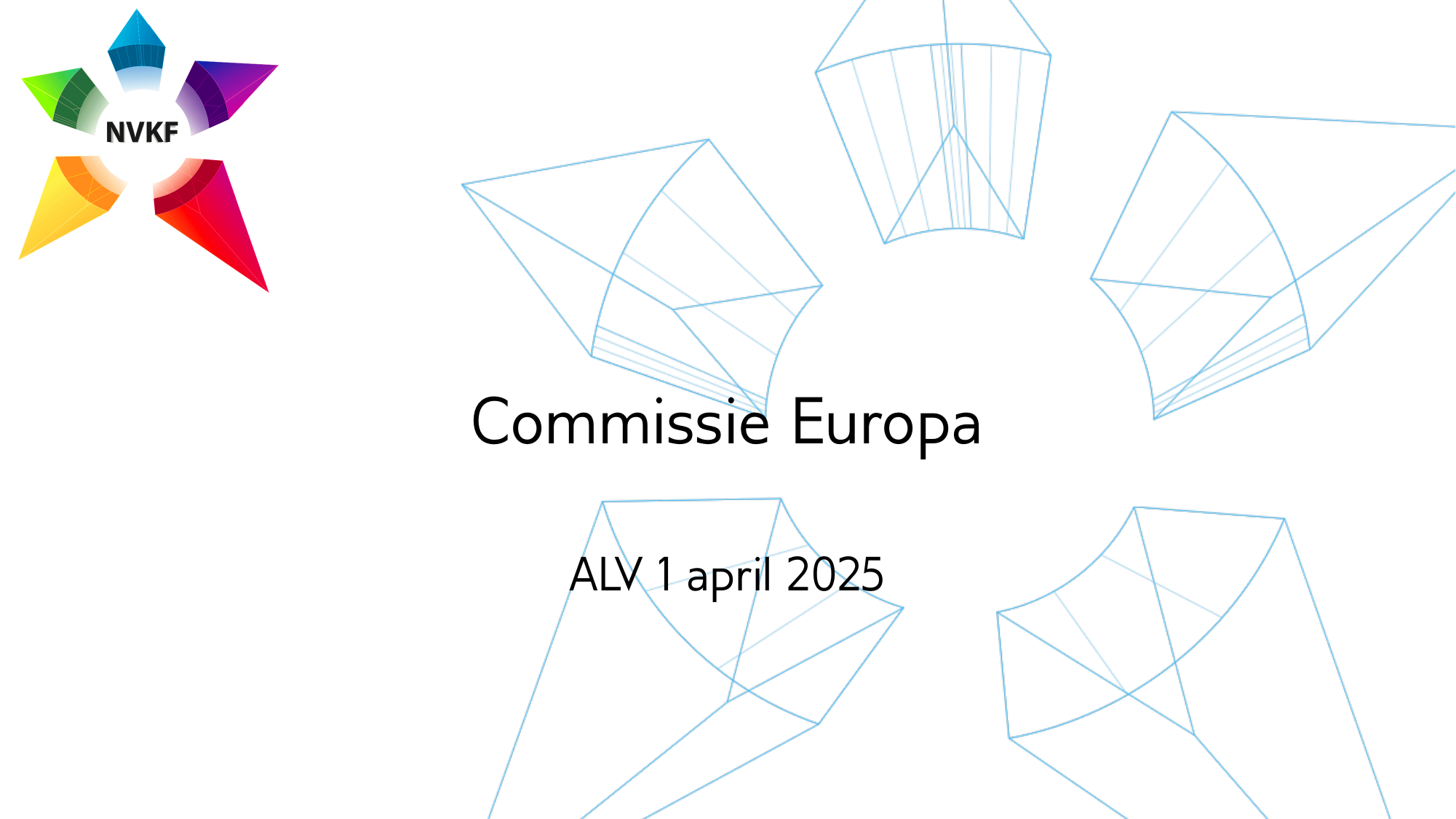

# Commissie Europa
ALV 1 april 2025